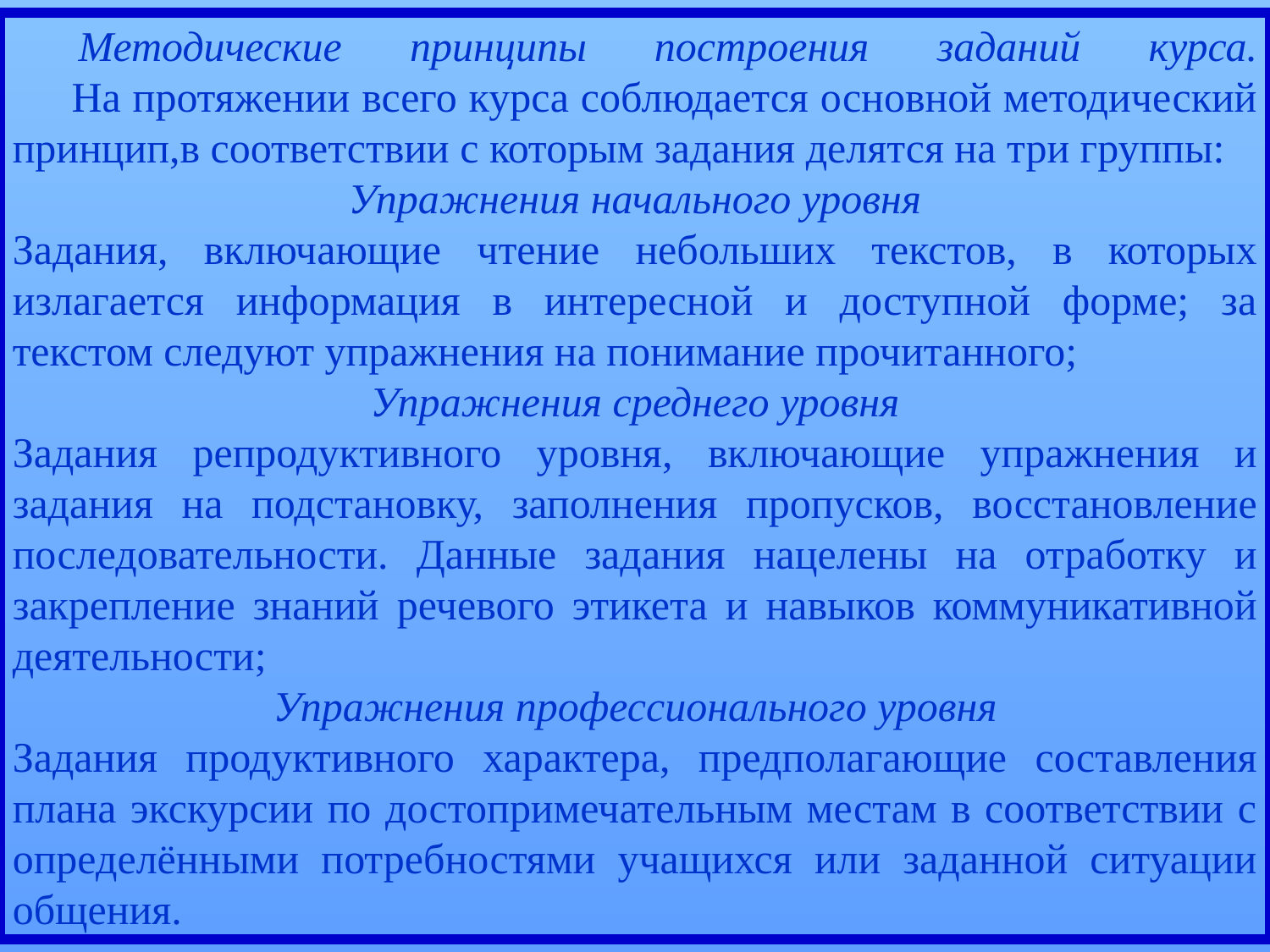

Методические принципы построения заданий курса.
     На протяжении всего курса соблюдается основной методический принцип,в соответствии с которым задания делятся на три группы:
Упражнения начального уровня
Задания, включающие чтение небольших текстов, в которых излагается информация в интересной и доступной форме; за текстом следуют упражнения на понимание прочитанного;
Упражнения среднего уровня
Задания репродуктивного уровня, включающие упражнения и задания на подстановку, заполнения пропусков, восстановление последовательности. Данные задания нацелены на отработку и закрепление знаний речевого этикета и навыков коммуникативной деятельности;
Упражнения профессионального уровня
Задания продуктивного характера, предполагающие составления плана экскурсии по достопримечательным местам в соответствии с определёнными потребностями учащихся или заданной ситуации общения.